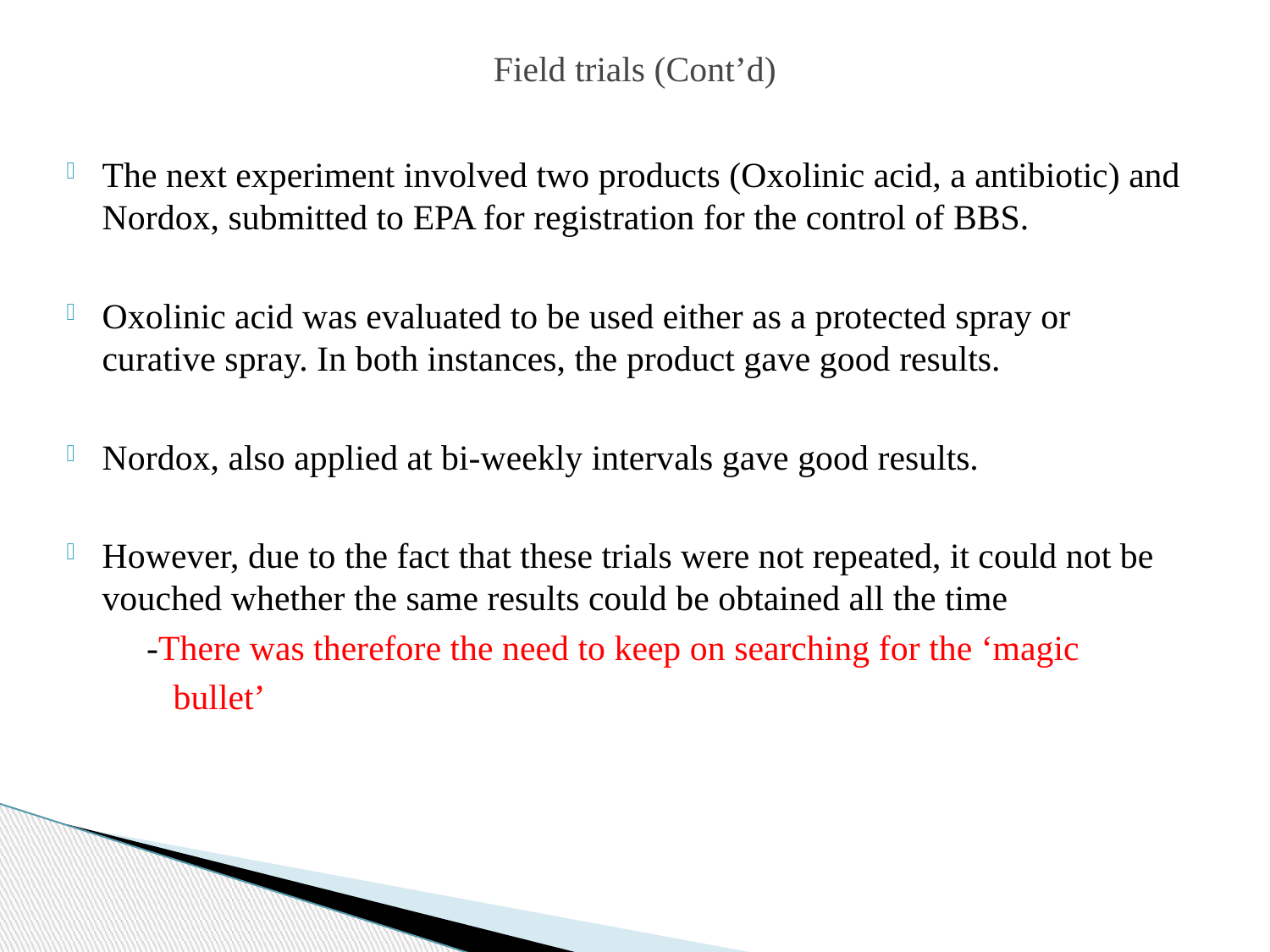

# Field trials (Cont’d)
The next experiment involved two products (Oxolinic acid, a antibiotic) and Nordox, submitted to EPA for registration for the control of BBS.

Oxolinic acid was evaluated to be used either as a protected spray or curative spray. In both instances, the product gave good results.

Nordox, also applied at bi-weekly intervals gave good results.

However, due to the fact that these trials were not repeated, it could not be vouched whether the same results could be obtained all the time
         -There was therefore the need to keep on searching for the ‘magic
            bullet’